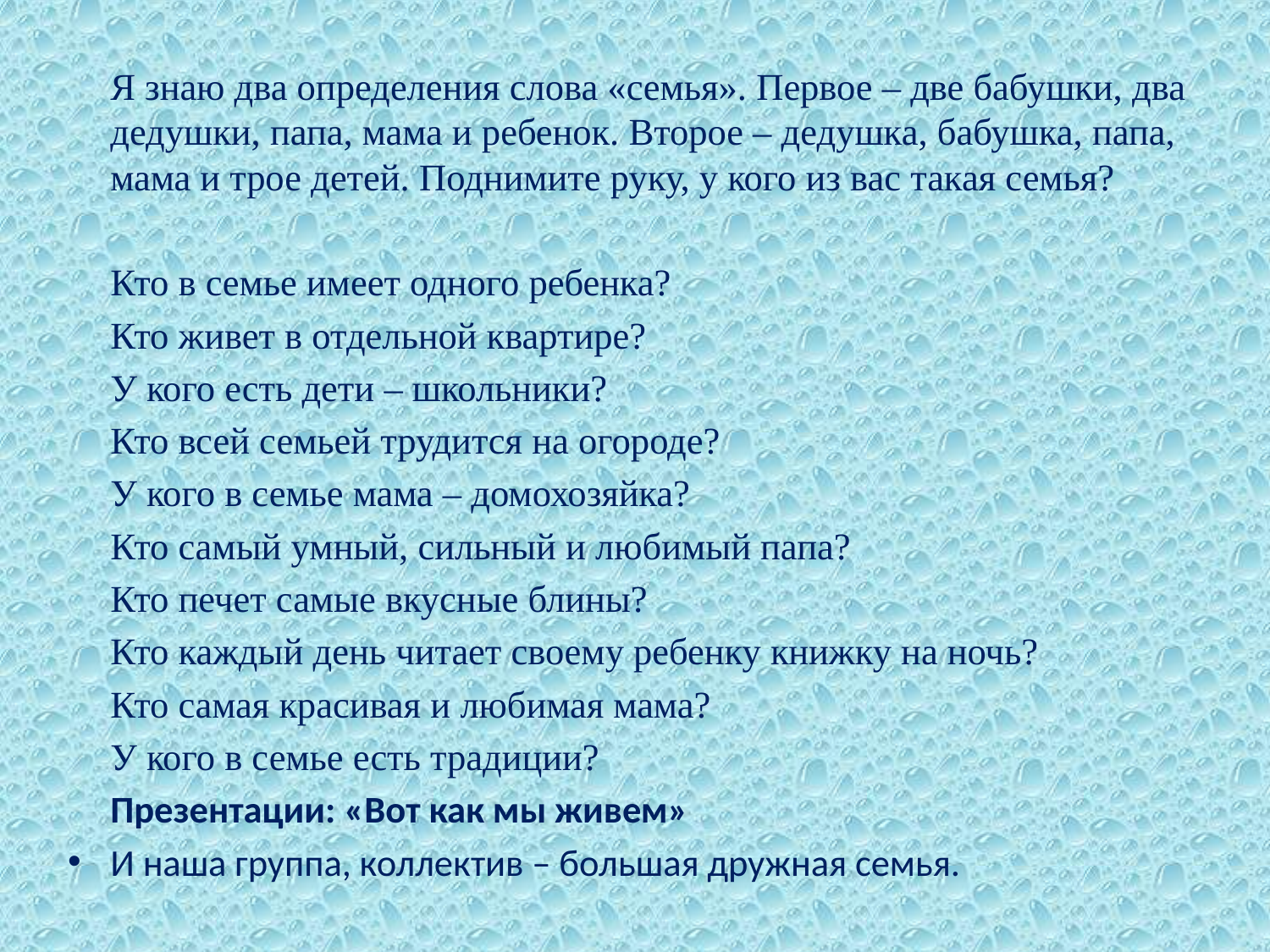

Я знаю два определения слова «семья». Первое – две бабушки, два дедушки, папа, мама и ребенок. Второе – дедушка, бабушка, папа, мама и трое детей. Поднимите руку, у кого из вас такая семья?

	Кто в семье имеет одного ребенка?
	Кто живет в отдельной квартире?
	У кого есть дети – школьники?
	Кто всей семьей трудится на огороде?
	У кого в семье мама – домохозяйка?
	Кто самый умный, сильный и любимый папа?
	Кто печет самые вкусные блины?
	Кто каждый день читает своему ребенку книжку на ночь?
	Кто самая красивая и любимая мама?
	У кого в семье есть традиции?
			Презентации: «Вот как мы живем»
И наша группа, коллектив – большая дружная семья.